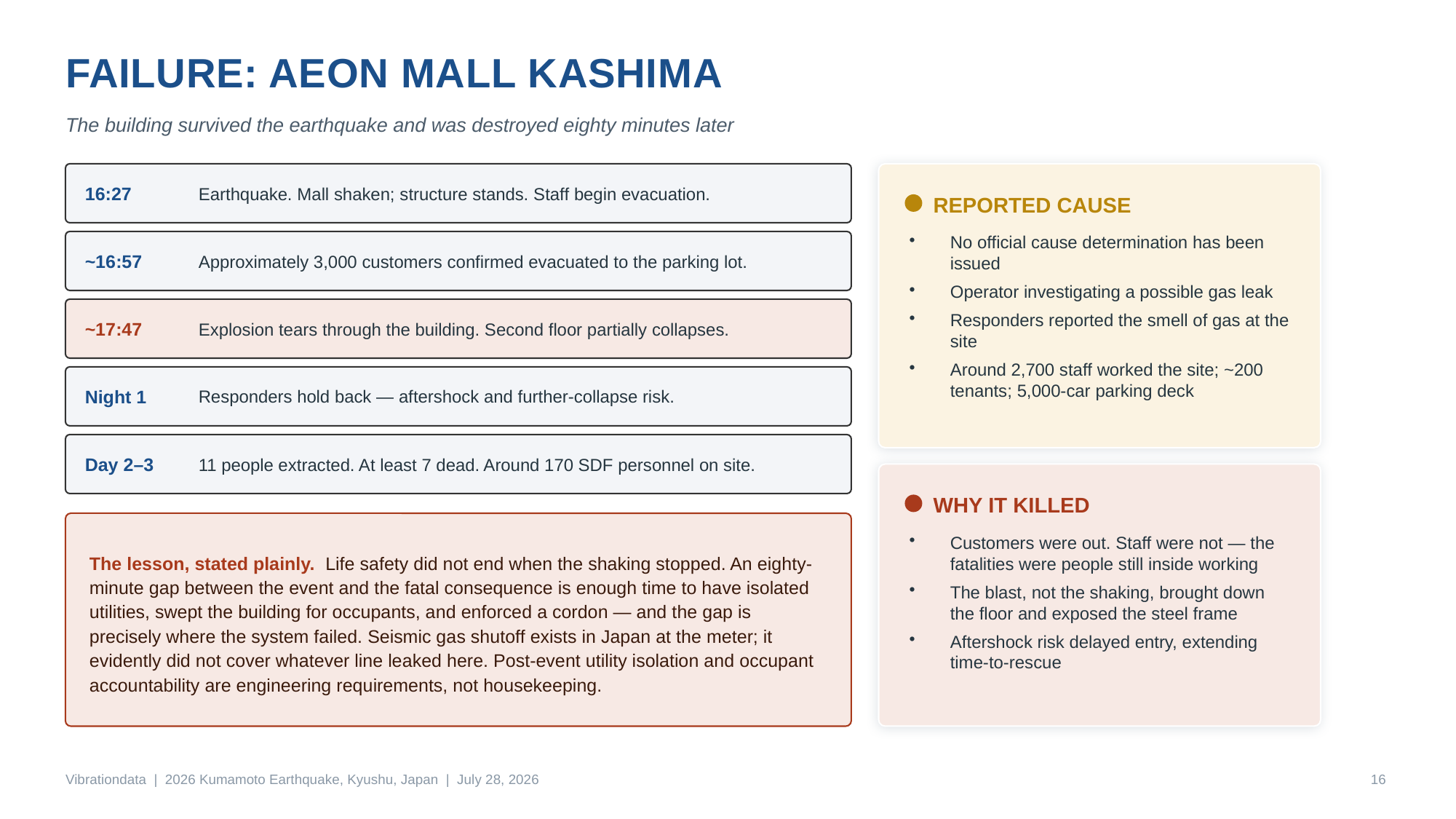

FAILURE: AEON MALL KASHIMA
The building survived the earthquake and was destroyed eighty minutes later

16:27
Earthquake. Mall shaken; structure stands. Staff begin evacuation.

REPORTED CAUSE

~16:57
Approximately 3,000 customers confirmed evacuated to the parking lot.
No official cause determination has been issued
Operator investigating a possible gas leak
Responders reported the smell of gas at the site
Around 2,700 staff worked the site; ~200 tenants; 5,000-car parking deck

~17:47
Explosion tears through the building. Second floor partially collapses.

Night 1
Responders hold back — aftershock and further-collapse risk.

Day 2–3
11 people extracted. At least 7 dead. Around 170 SDF personnel on site.

WHY IT KILLED

The lesson, stated plainly.  Life safety did not end when the shaking stopped. An eighty-minute gap between the event and the fatal consequence is enough time to have isolated utilities, swept the building for occupants, and enforced a cordon — and the gap is precisely where the system failed. Seismic gas shutoff exists in Japan at the meter; it evidently did not cover whatever line leaked here. Post-event utility isolation and occupant accountability are engineering requirements, not housekeeping.
Customers were out. Staff were not — the fatalities were people still inside working
The blast, not the shaking, brought down the floor and exposed the steel frame
Aftershock risk delayed entry, extending time-to-rescue
Vibrationdata  |  2026 Kumamoto Earthquake, Kyushu, Japan  |  July 28, 2026
16